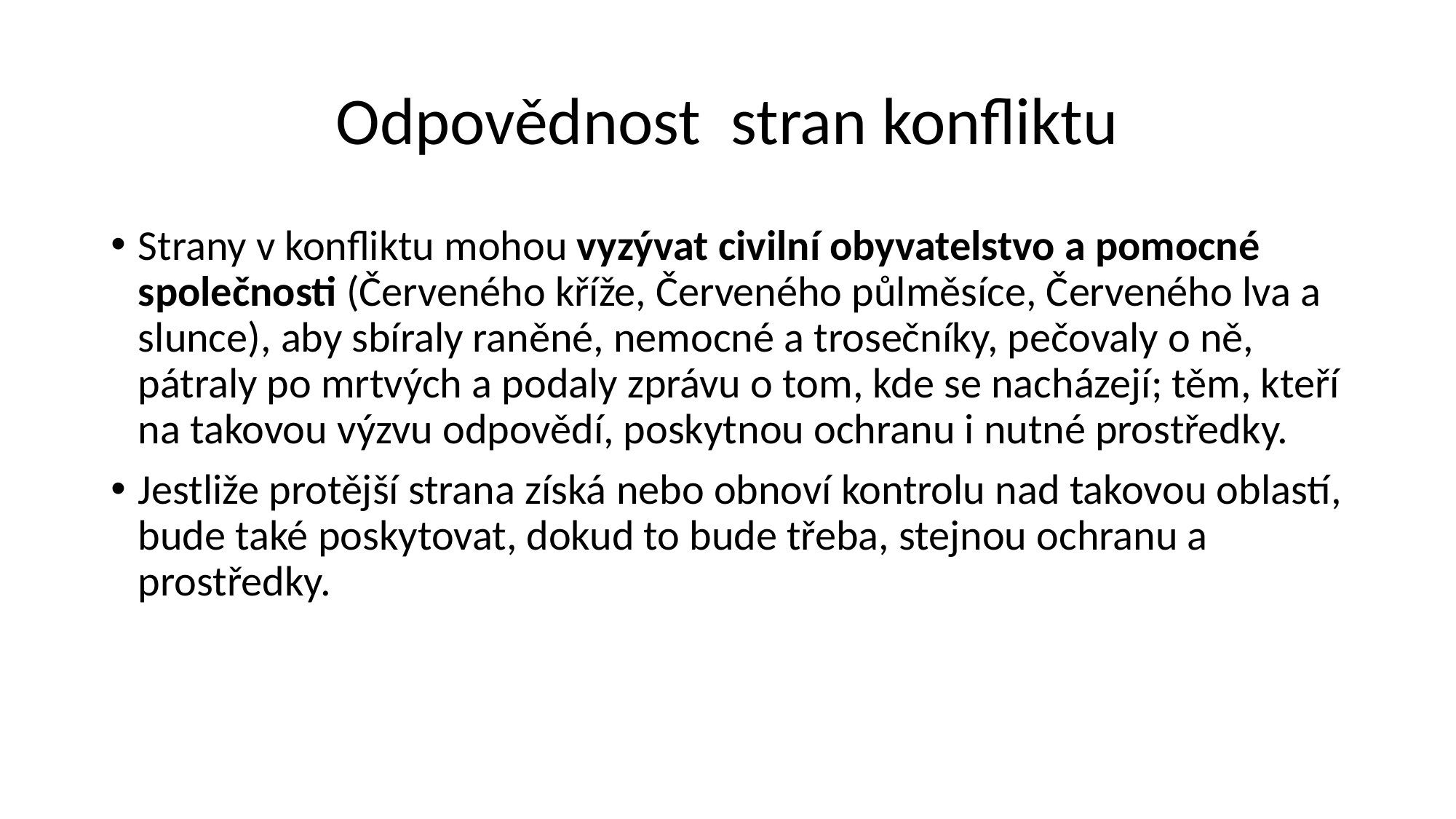

# Odpovědnost  stran konfliktu
Strany v konfliktu mohou vyzývat civilní obyvatelstvo a pomocné společnosti (Červeného kříže, Červeného půlměsíce, Červeného lva a slunce), aby sbíraly raněné, nemocné a trosečníky, pečovaly o ně, pátraly po mrtvých a podaly zprávu o tom, kde se nacházejí; těm, kteří na takovou výzvu odpovědí, poskytnou ochranu i nutné prostředky.
Jestliže protější strana získá nebo obnoví kontrolu nad takovou oblastí, bude také poskytovat, dokud to bude třeba, stejnou ochranu a prostředky.